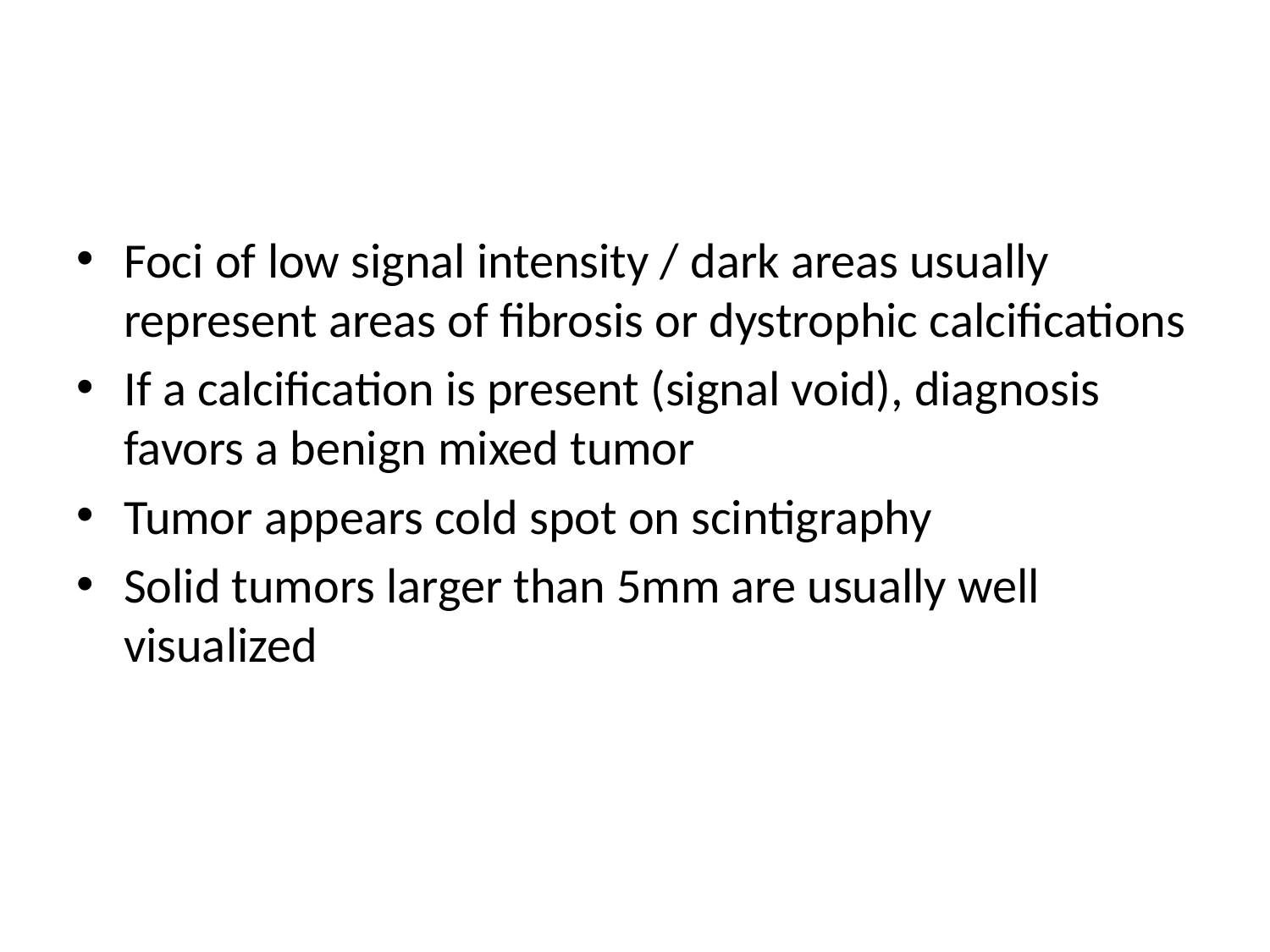

#
Foci of low signal intensity / dark areas usually represent areas of fibrosis or dystrophic calcifications
If a calcification is present (signal void), diagnosis favors a benign mixed tumor
Tumor appears cold spot on scintigraphy
Solid tumors larger than 5mm are usually well visualized